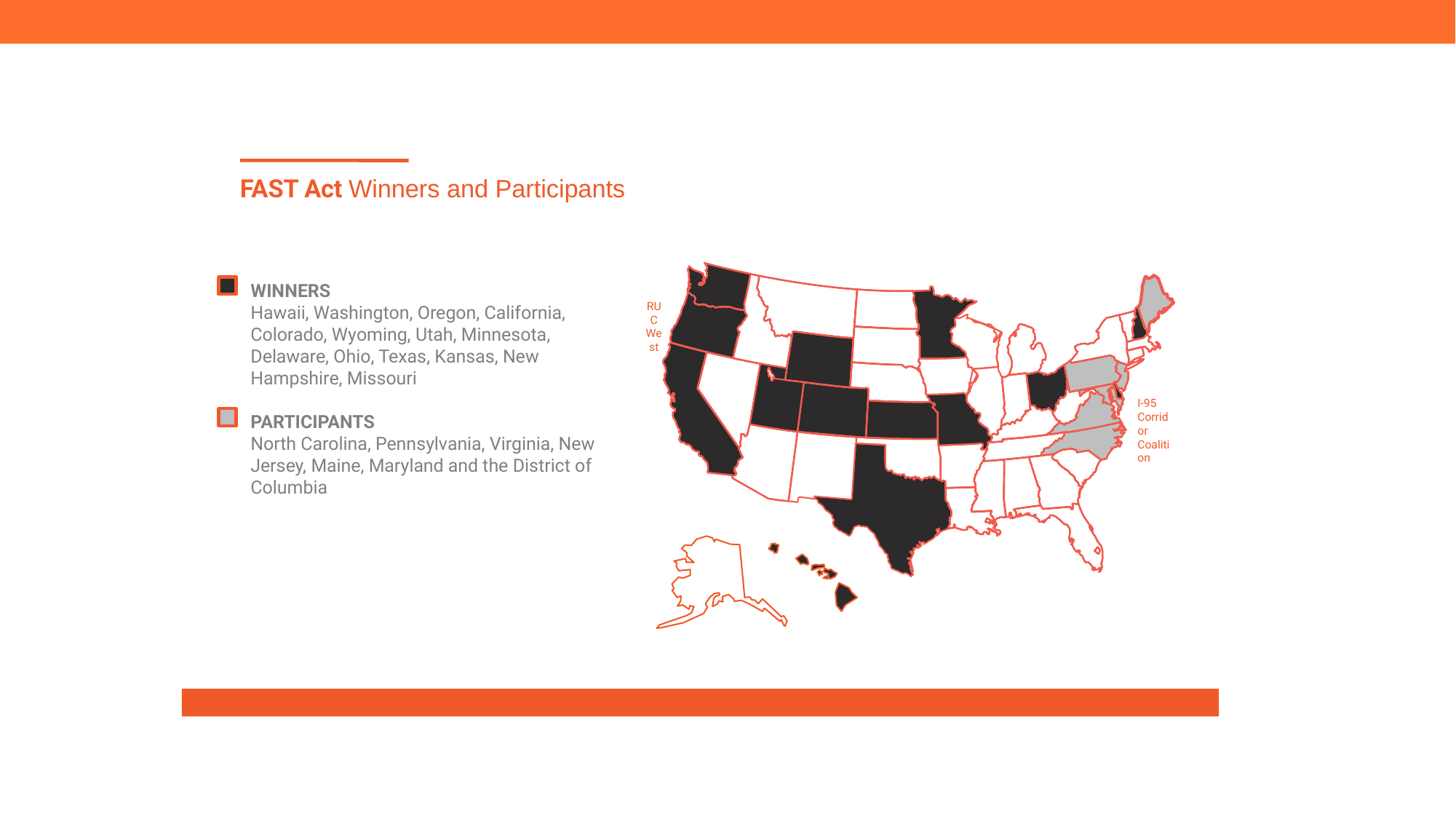

FAST Act Winners and Participants

WINNERS
Hawaii, Washington, Oregon, California, Colorado, Wyoming, Utah, Minnesota, Delaware, Ohio, Texas, Kansas, New Hampshire, Missouri

PARTICIPANTS
North Carolina, Pennsylvania, Virginia, New Jersey, Maine, Maryland and the District of Columbia

RUC West
I-95 Corridor  Coalition